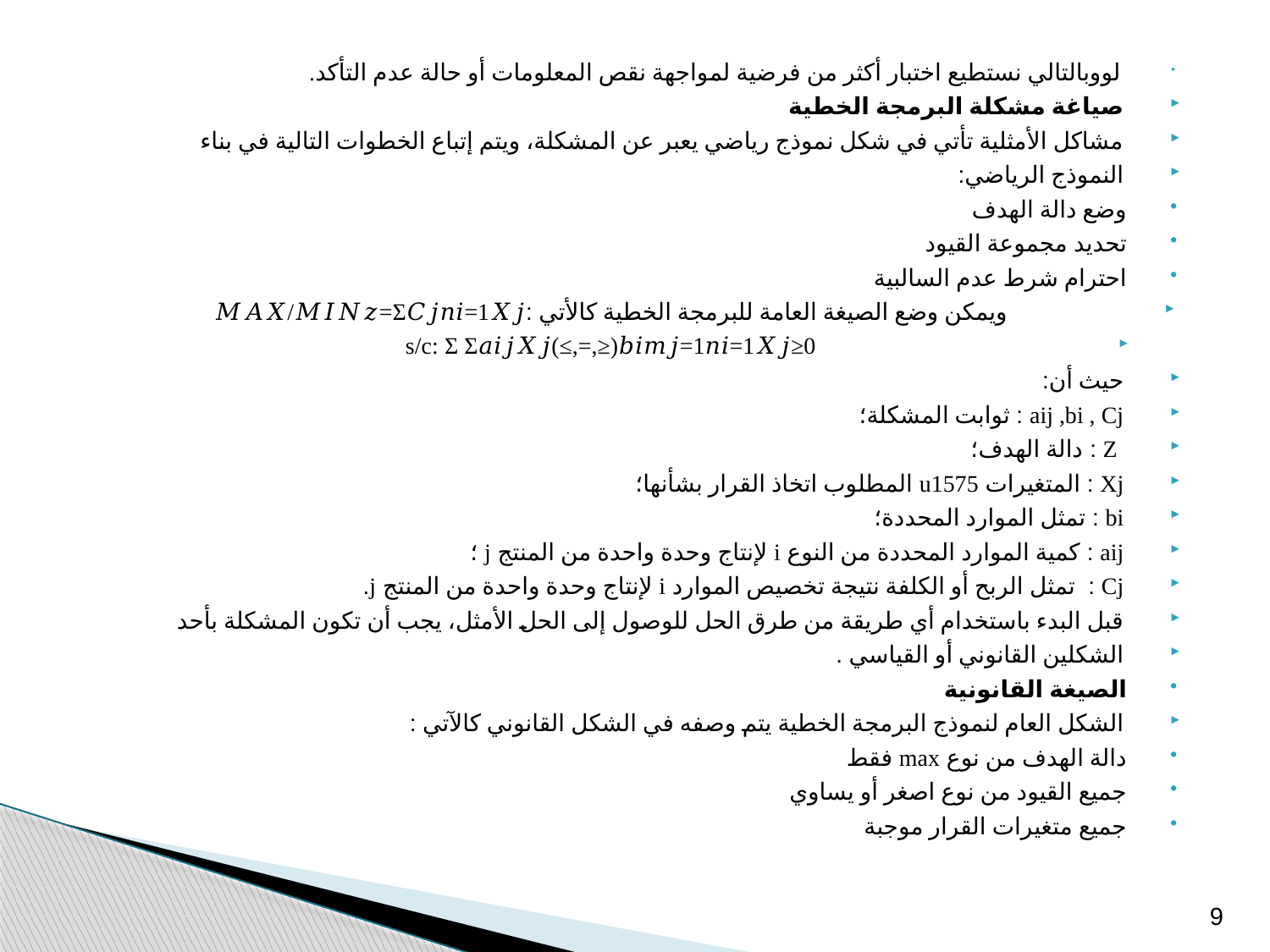

لووبالتالي نستطيع اختبار أكثر من فرضية لمواجهة نقص المعلومات أو حالة عدم التأكد.
صياغة مشكلة البرمجة الخطية
مشاكل الأمثلية تأتي في شكل نموذج رياضي يعبر عن المشكلة، ويتم إتباع الخطوات التالية في بناء
النموذج الرياضي:
وضع دالة الهدف
تحديد مجموعة القيود
احترام شرط عدم السالبية
ويمكن وضع الصيغة العامة للبرمجة الخطية كالأتي :𝑀𝐴𝑋/𝑀𝐼𝑁𝑧=Σ𝐶𝑗𝑛𝑖=1𝑋𝑗
s/c: Σ Σ𝑎𝑖𝑗𝑋𝑗(≤,=,≥)𝑏𝑖𝑚𝑗=1𝑛𝑖=1𝑋𝑗≥0
حيث أن:
aij ,bi , Cj : ثوابت المشكلة؛
 Z : دالة الهدف؛
Xj : المتغيرات u1575 المطلوب اتخاذ القرار بشأنها؛
bi : تمثل الموارد المحددة؛
aij : كمية الموارد المحددة من النوع i لإنتاج وحدة واحدة من المنتج j ؛
Cj :  تمثل الربح أو الكلفة نتيجة تخصيص الموارد i لإنتاج وحدة واحدة من المنتج j.
قبل البدء باستخدام أي طريقة من طرق الحل للوصول إلى الحل الأمثل، يجب أن تكون المشكلة بأحد
الشكلين القانوني أو القياسي .
الصيغة القانونية
الشكل العام لنموذج البرمجة الخطية يتم وصفه في الشكل القانوني كالآتي :
دالة الهدف من نوع max فقط
جميع القيود من نوع اصغر أو يساوي
جميع متغيرات القرار موجبة
9